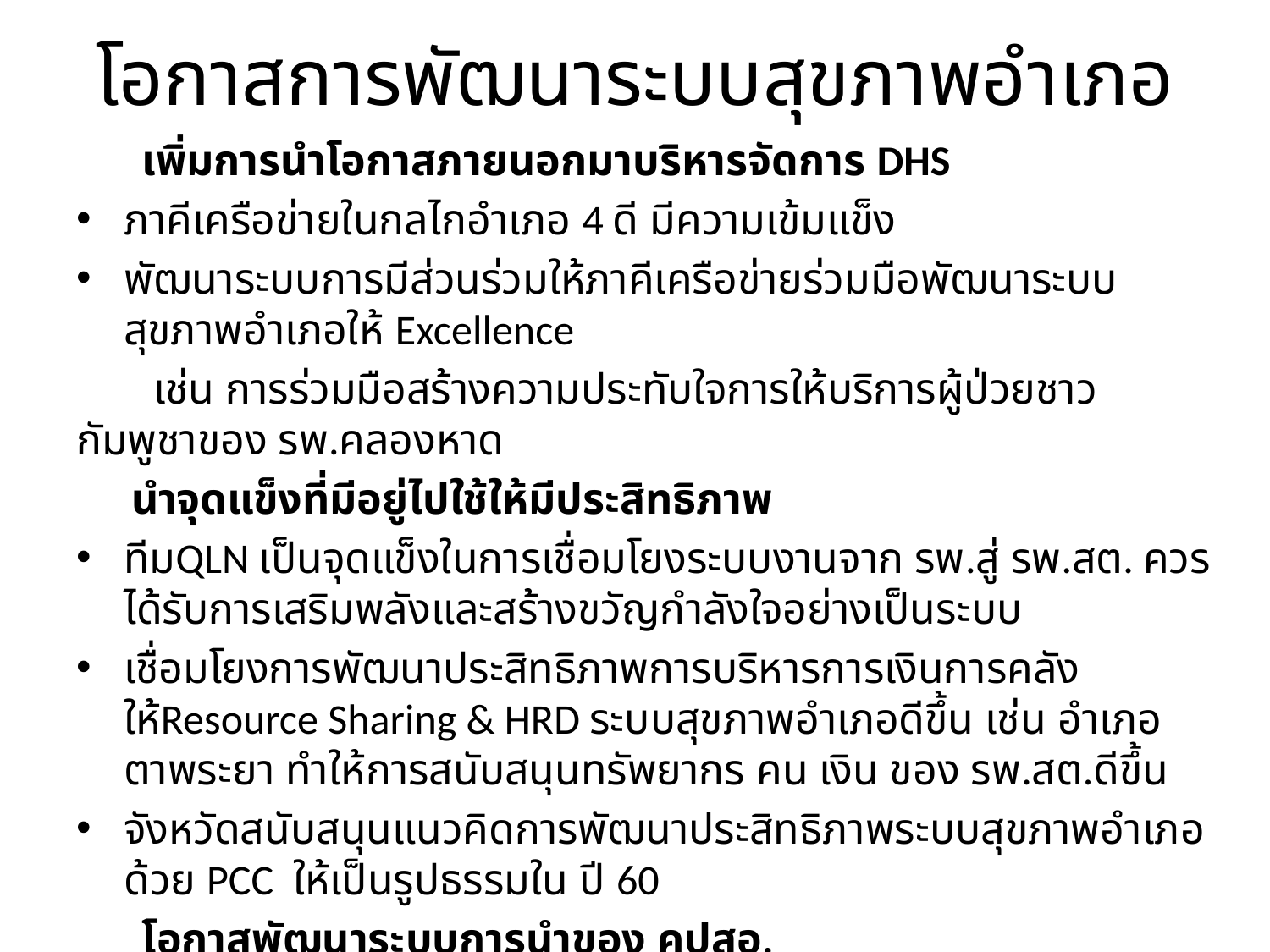

# โอกาสการพัฒนาระบบสุขภาพอำเภอ
      เพิ่มการนำโอกาสภายนอกมาบริหารจัดการ DHS
ภาคีเครือข่ายในกลไกอำเภอ 4 ดี มีความเข้มแข็ง
พัฒนาระบบการมีส่วนร่วมให้ภาคีเครือข่ายร่วมมือพัฒนาระบบสุขภาพอำเภอให้ Excellence
       เช่น การร่วมมือสร้างความประทับใจการให้บริการผู้ป่วยชาวกัมพูชาของ รพ.คลองหาด
     นำจุดแข็งที่มีอยู่ไปใช้ให้มีประสิทธิภาพ
ทีมQLN เป็นจุดแข็งในการเชื่อมโยงระบบงานจาก รพ.สู่ รพ.สต. ควรได้รับการเสริมพลังและสร้างขวัญกำลังใจอย่างเป็นระบบ
เชื่อมโยงการพัฒนาประสิทธิภาพการบริหารการเงินการคลังให้Resource Sharing & HRD ระบบสุขภาพอำเภอดีขึ้น เช่น อำเภอตาพระยา ทำให้การสนับสนุนทรัพยากร คน เงิน ของ รพ.สต.ดีขึ้น
จังหวัดสนับสนุนแนวคิดการพัฒนาประสิทธิภาพระบบสุขภาพอำเภอ ด้วย PCC  ให้เป็นรูปธรรมใน ปี 60
      โอกาสพัฒนาระบบการนำของ คปสอ.
พัฒนาประสิทธิภาพระบบการทำงาน คปสอ.